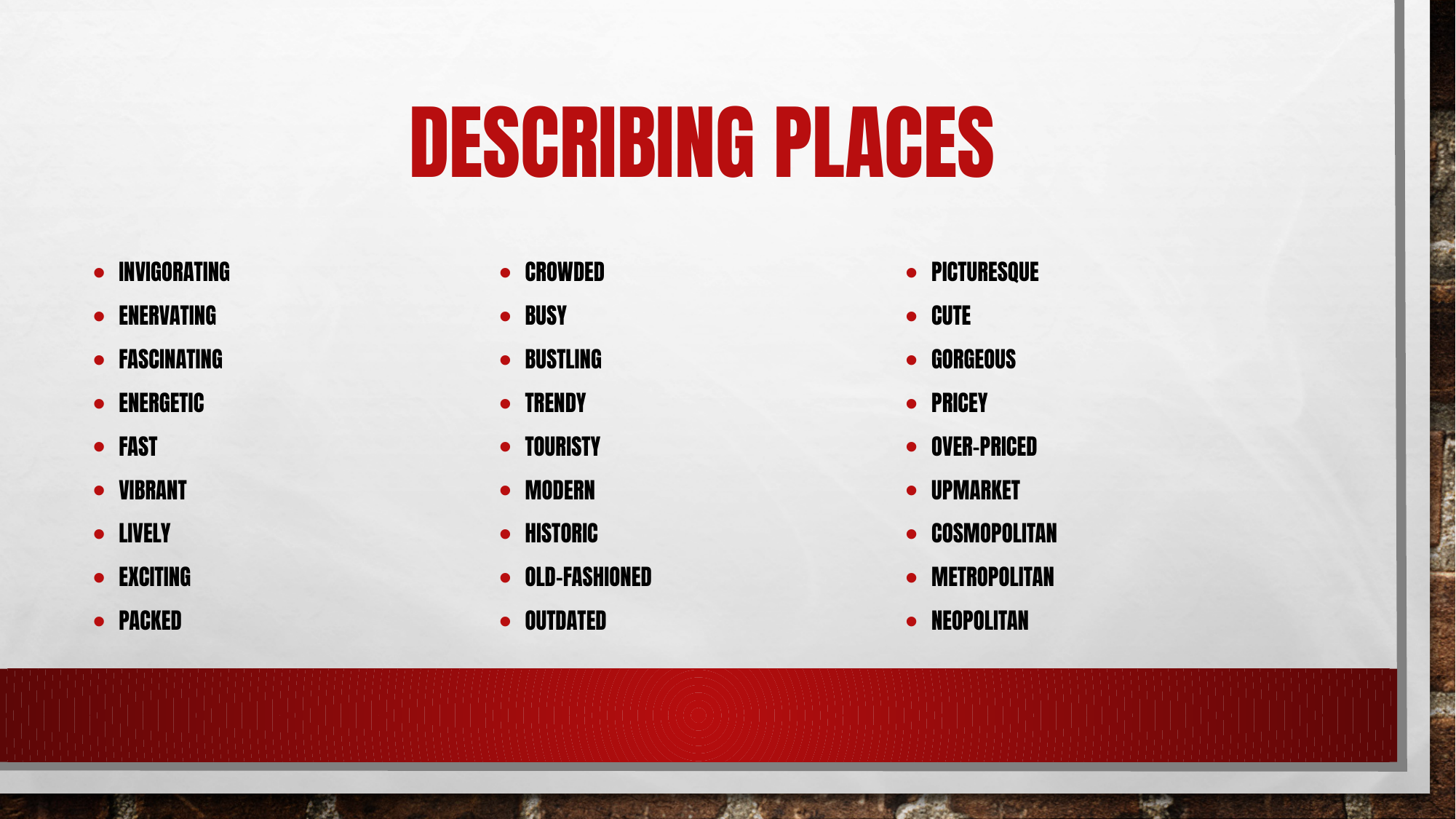

# Describing places
Invigorating
Enervating
Fascinating
Energetic
Fast
Vibrant
Lively
Exciting
Packed
Crowded
Busy
Bustling
Trendy
Touristy
Modern
Historic
Old-fashioned
Outdated
Picturesque
Cute
Gorgeous
Pricey
Over-priced
Upmarket
Cosmopolitan
Metropolitan
neopolitan